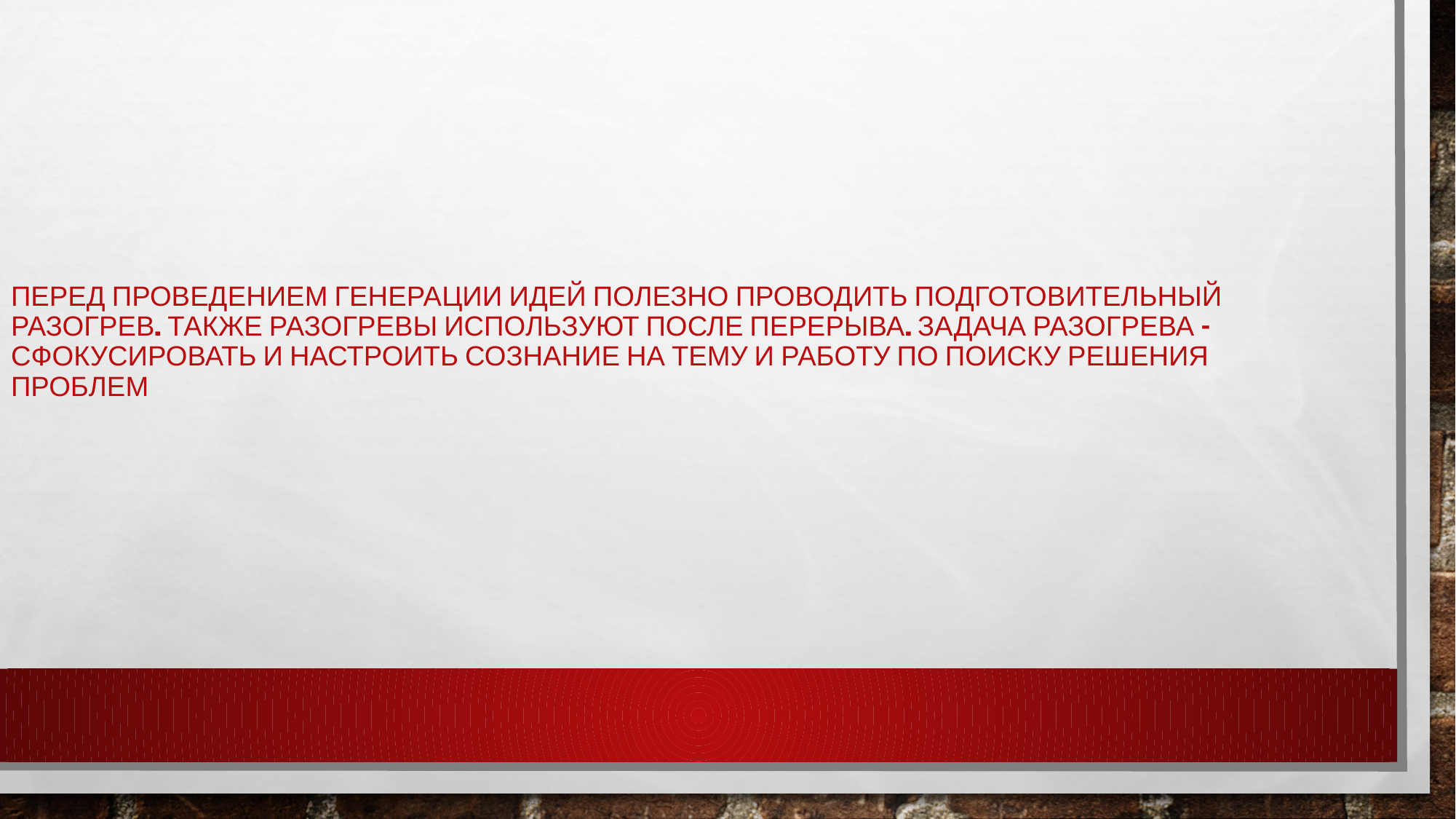

# Перед проведением генерации идей полезно проводить подготовительный разогрев. Также разогревы используют после перерыва. Задача разогрева – сфокусировать и настроить сознание на тему и работу по поиску решения проблем